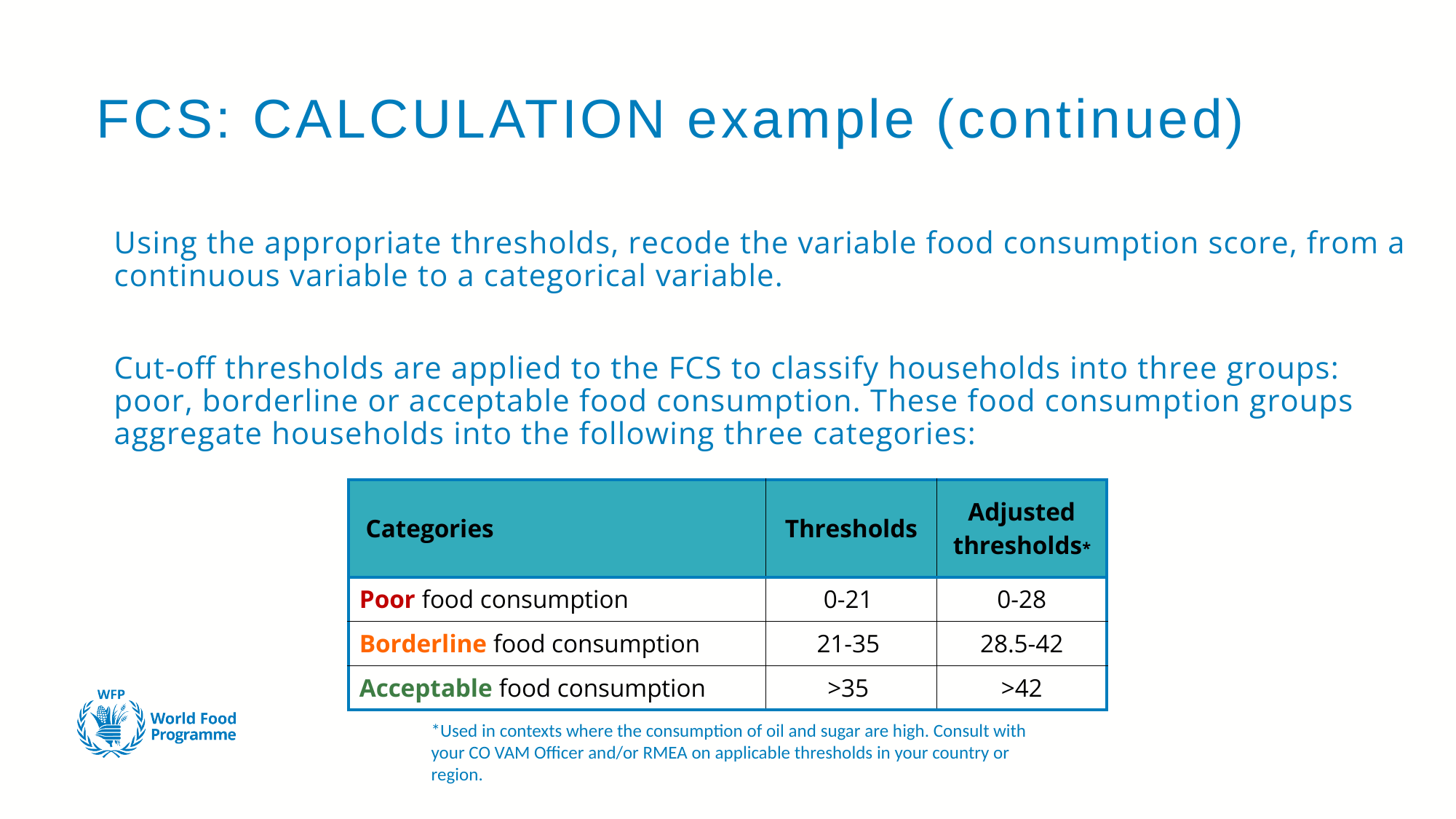

# FCS: CALCULATION example (continued)
Using the appropriate thresholds, recode the variable food consumption score, from a continuous variable to a categorical variable.

Cut-off thresholds are applied to the FCS to classify households into three groups: poor, borderline or acceptable food consumption. These food consumption groups aggregate households into the following three categories:
| Categories | Thresholds | Adjusted thresholds\* |
| --- | --- | --- |
| Poor food consumption | 0-21 | 0-28 |
| Borderline food consumption | 21-35 | 28.5-42 |
| Acceptable food consumption | >35 | >42 |
*Used in contexts where the consumption of oil and sugar are high. Consult with your CO VAM Officer and/or RMEA on applicable thresholds in your country or region.